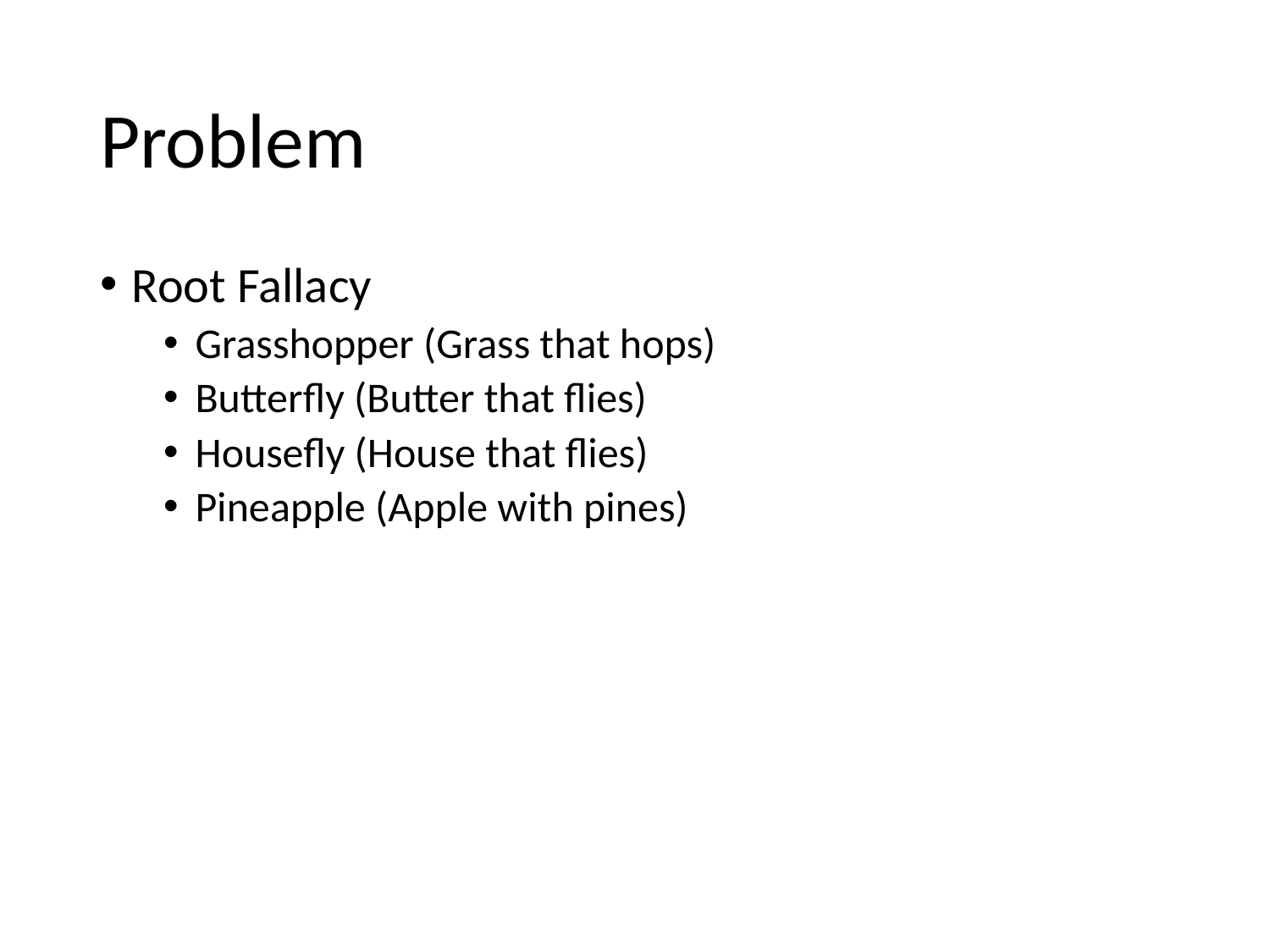

# Problem
Root Fallacy
Grasshopper (Grass that hops)
Butterfly (Butter that flies)
Housefly (House that flies)
Pineapple (Apple with pines)